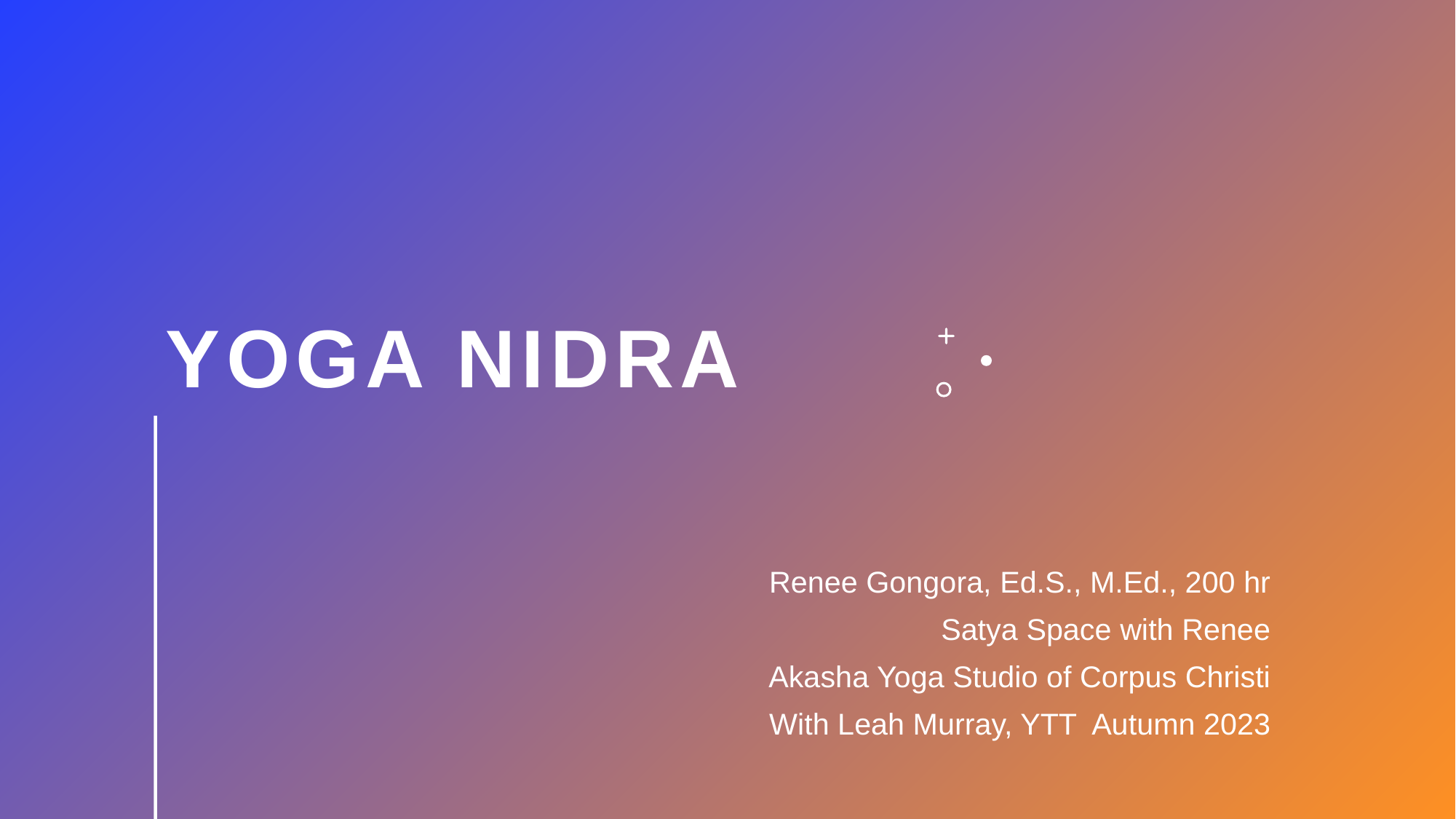

# Yoga nidra
Renee Gongora, Ed.S., M.Ed., 200 hr
Satya Space with Renee
Akasha Yoga Studio of Corpus Christi
With Leah Murray, YTT  Autumn 2023